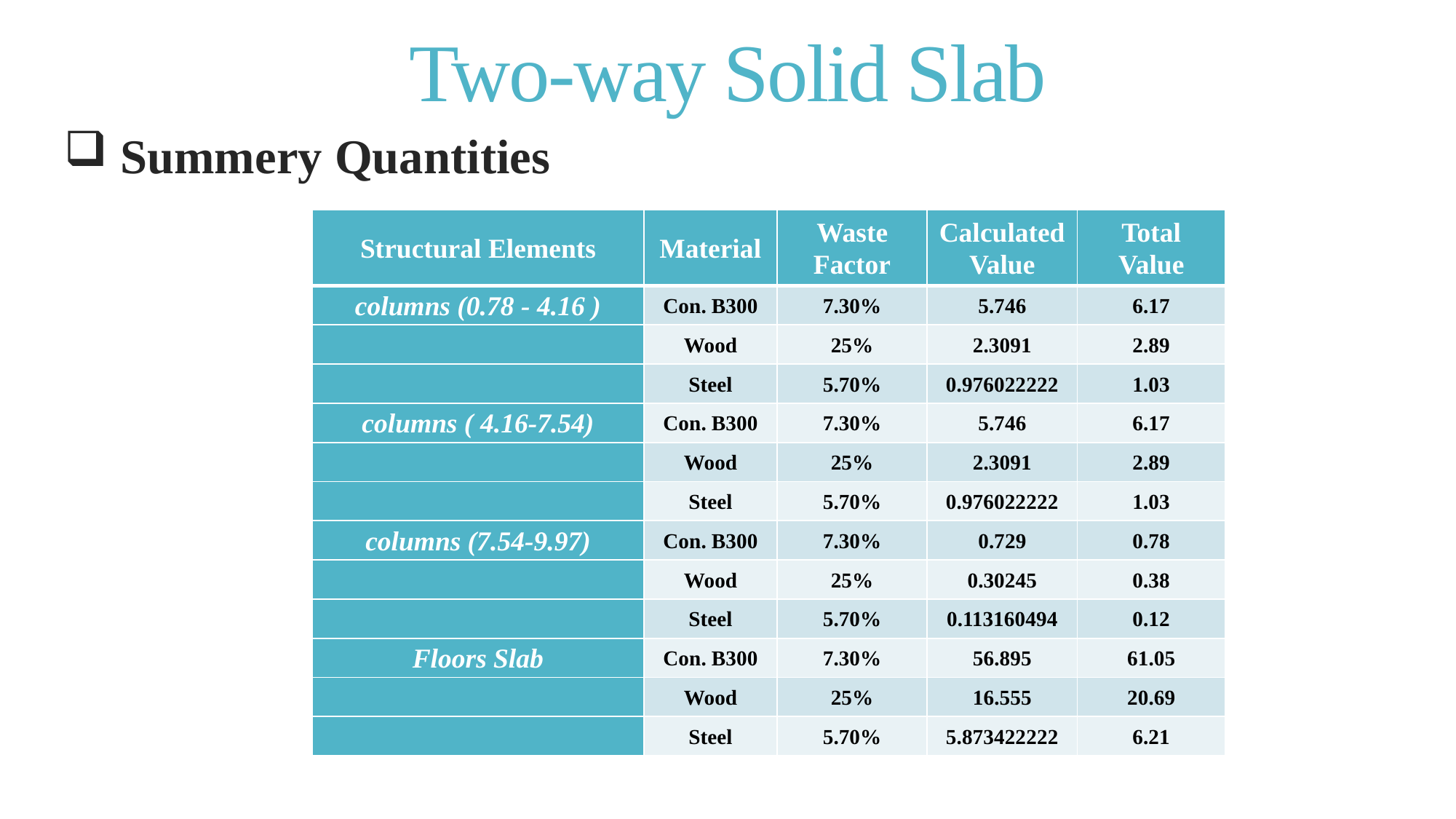

# Two-way Solid Slab
 Summery Quantities
| Structural Elements | Material | Waste Factor | Calculated Value | Total Value |
| --- | --- | --- | --- | --- |
| columns (0.78 - 4.16 ) | Con. B300 | 7.30% | 5.746 | 6.17 |
|  | Wood | 25% | 2.3091 | 2.89 |
|  | Steel | 5.70% | 0.976022222 | 1.03 |
| columns ( 4.16-7.54) | Con. B300 | 7.30% | 5.746 | 6.17 |
|  | Wood | 25% | 2.3091 | 2.89 |
|  | Steel | 5.70% | 0.976022222 | 1.03 |
| columns (7.54-9.97) | Con. B300 | 7.30% | 0.729 | 0.78 |
|  | Wood | 25% | 0.30245 | 0.38 |
|  | Steel | 5.70% | 0.113160494 | 0.12 |
| Floors Slab | Con. B300 | 7.30% | 56.895 | 61.05 |
|  | Wood | 25% | 16.555 | 20.69 |
|  | Steel | 5.70% | 5.873422222 | 6.21 |